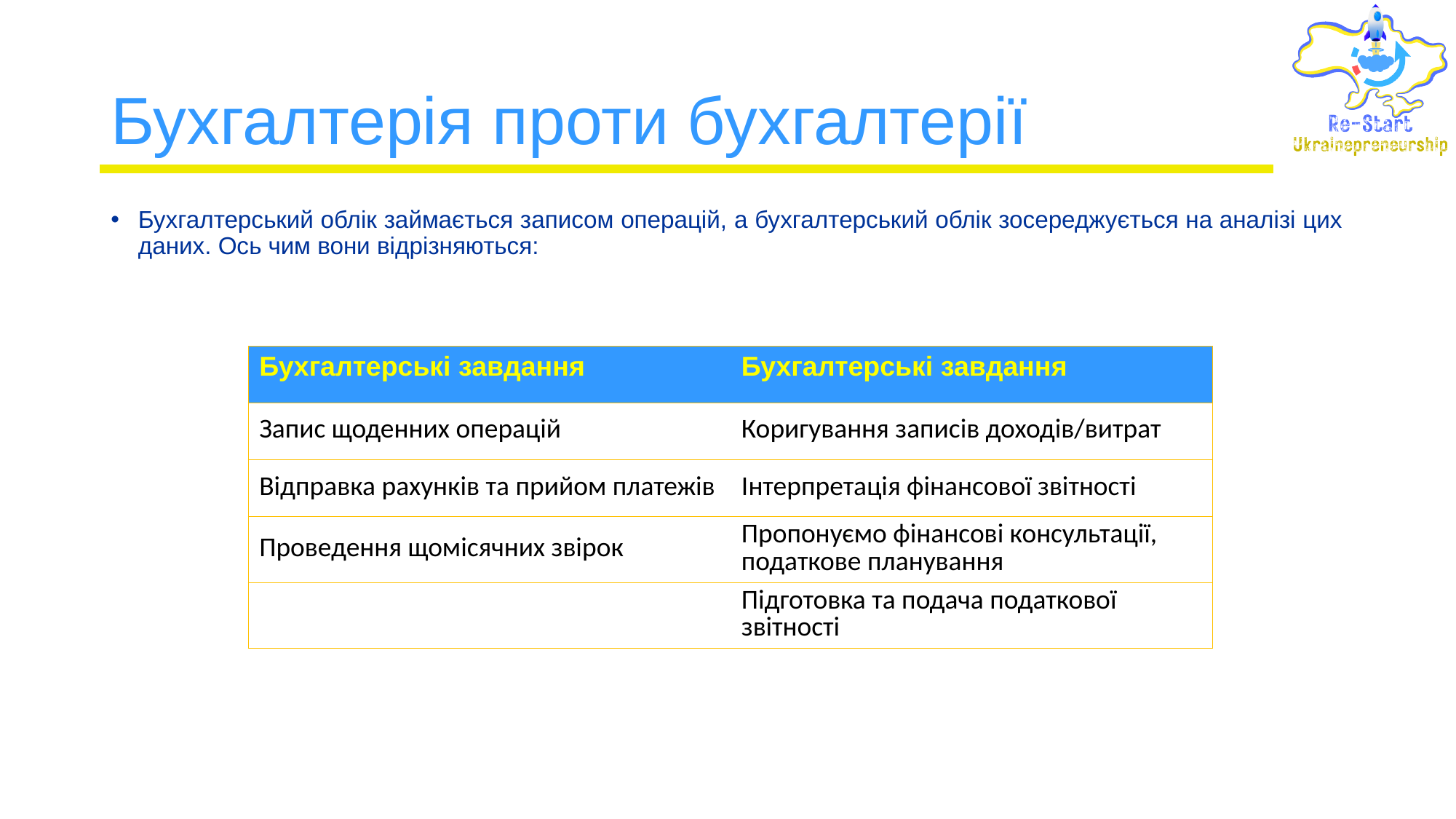

# Бухгалтерія проти бухгалтерії
Бухгалтерський облік займається записом операцій, а бухгалтерський облік зосереджується на аналізі цих даних. Ось чим вони відрізняються:
| Бухгалтерські завдання | Бухгалтерські завдання |
| --- | --- |
| Запис щоденних операцій | Коригування записів доходів/витрат |
| Відправка рахунків та прийом платежів | Інтерпретація фінансової звітності |
| Проведення щомісячних звірок | Пропонуємо фінансові консультації, податкове планування |
|  | Підготовка та подача податкової звітності |